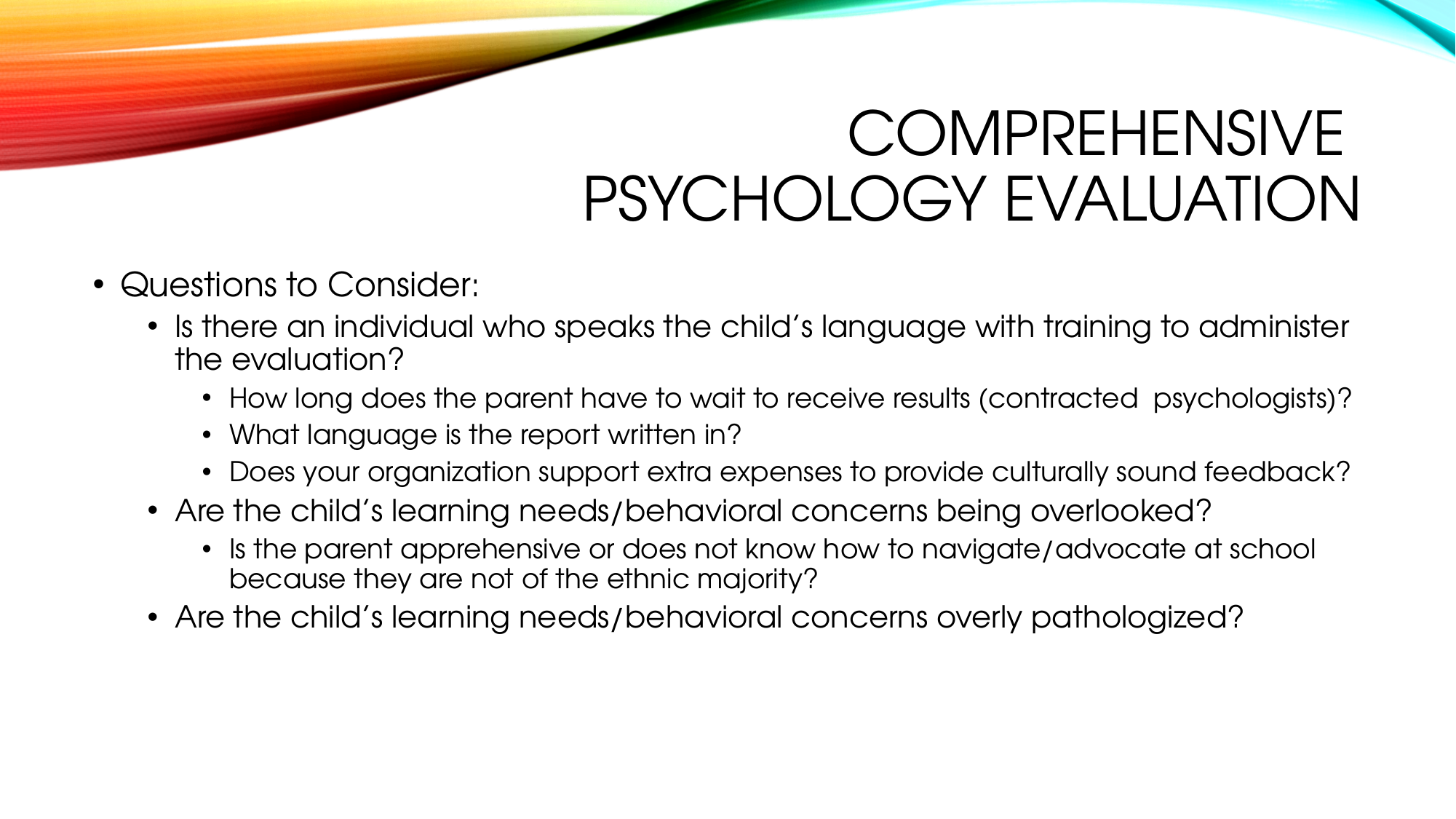

# Comprehensive Psychology Evaluation
Questions to Consider:
Is there an individual who speaks the child’s language with training to administer the evaluation?
How long does the parent have to wait to receive results (contracted  psychologists)?
What language is the report written in?
Does your organization support extra expenses to provide culturally sound feedback?
Are the child’s learning needs/behavioral concerns being overlooked?
Is the parent apprehensive or does not know how to navigate/advocate at school because they are not of the ethnic majority?
Are the child’s learning needs/behavioral concerns overly pathologized?